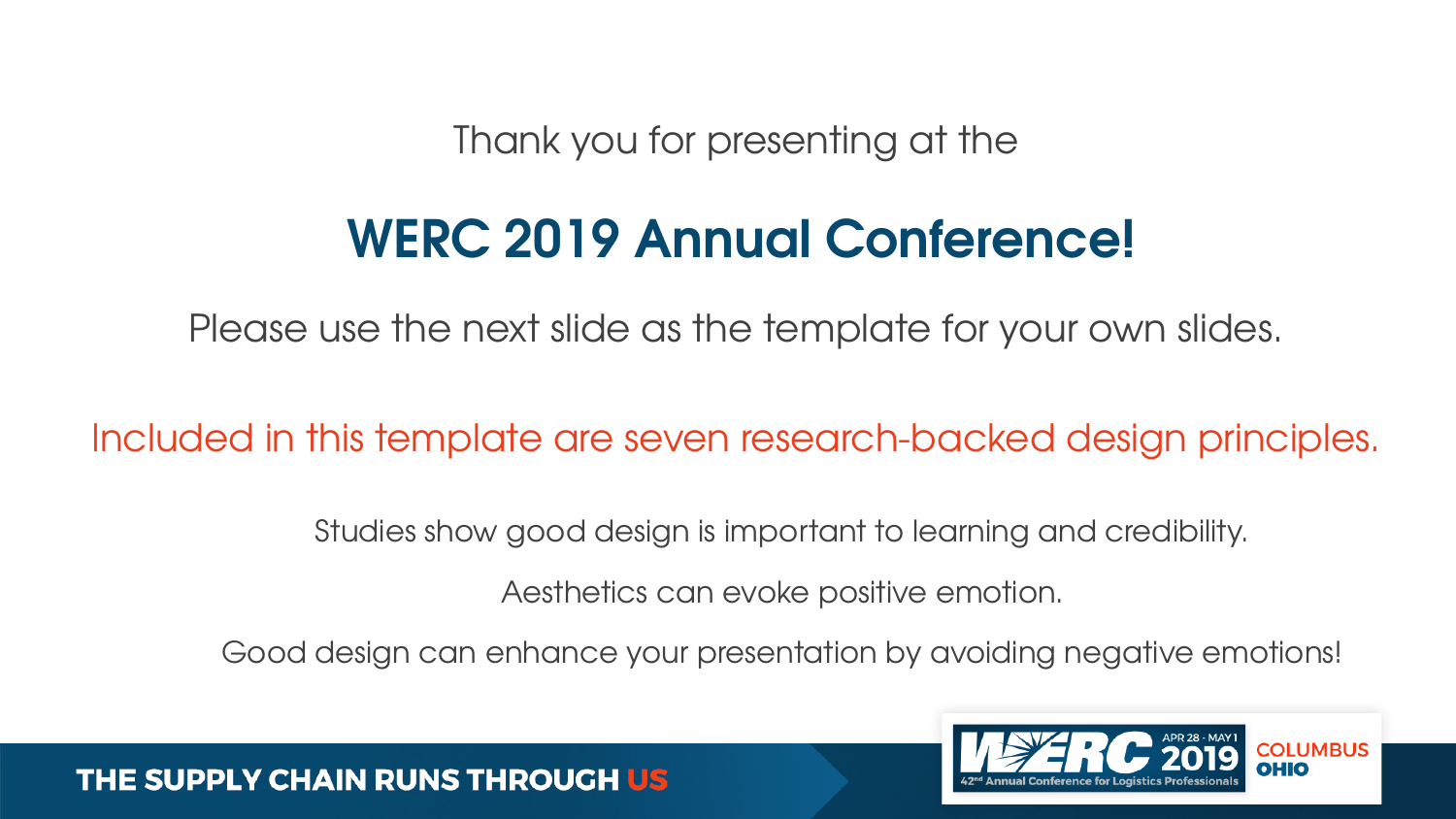

Thank you for presenting at the
WERC 2019 Annual Conference!
Please use the next slide as the template for your own slides.

Included in this template are seven research-backed design principles.

Studies show good design is important to learning and credibility.
Aesthetics can evoke positive emotion.
Good design can enhance your presentation by avoiding negative emotions!